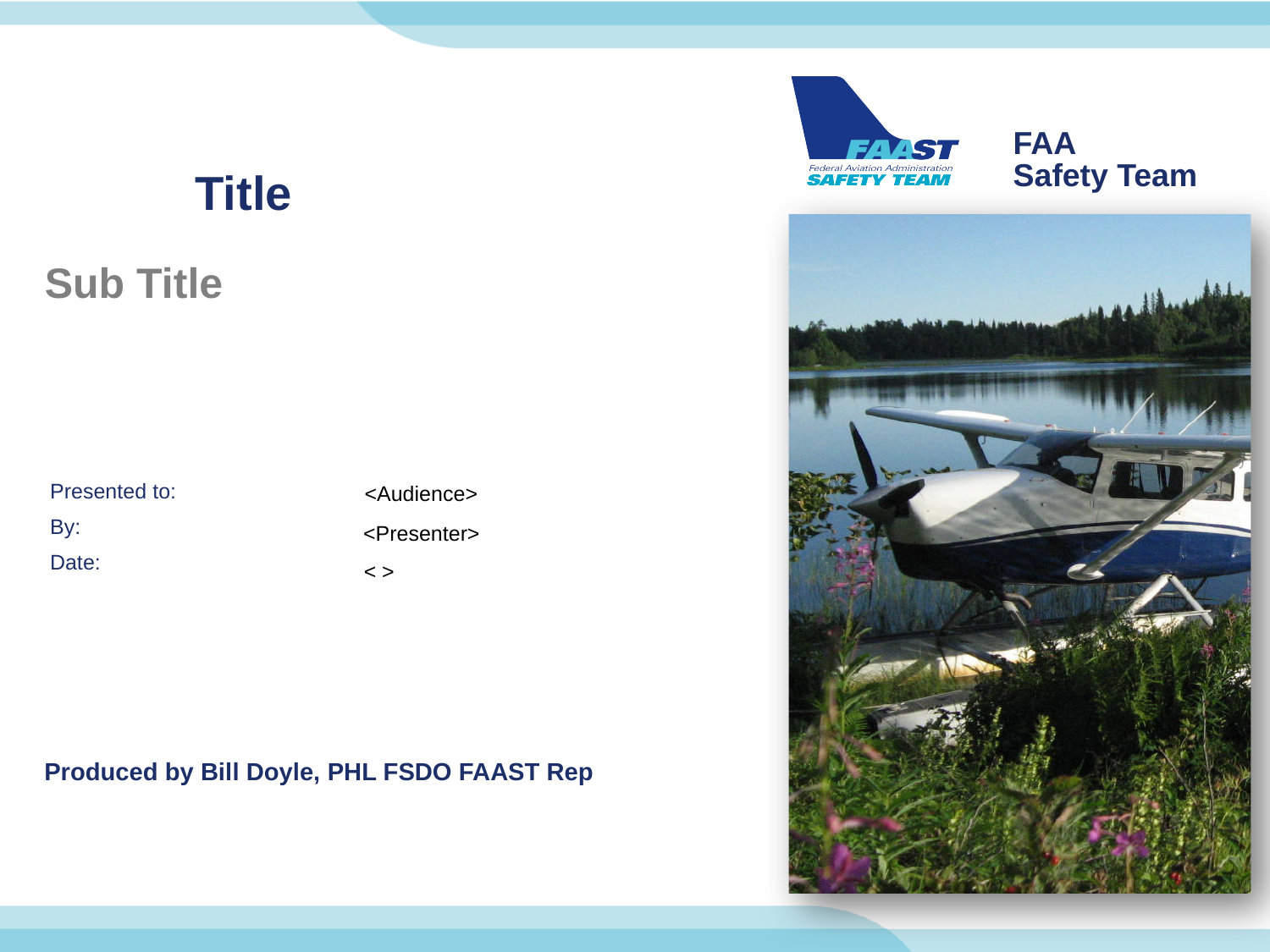

# Title
Sub Title
<Audience>
<Presenter>
< >